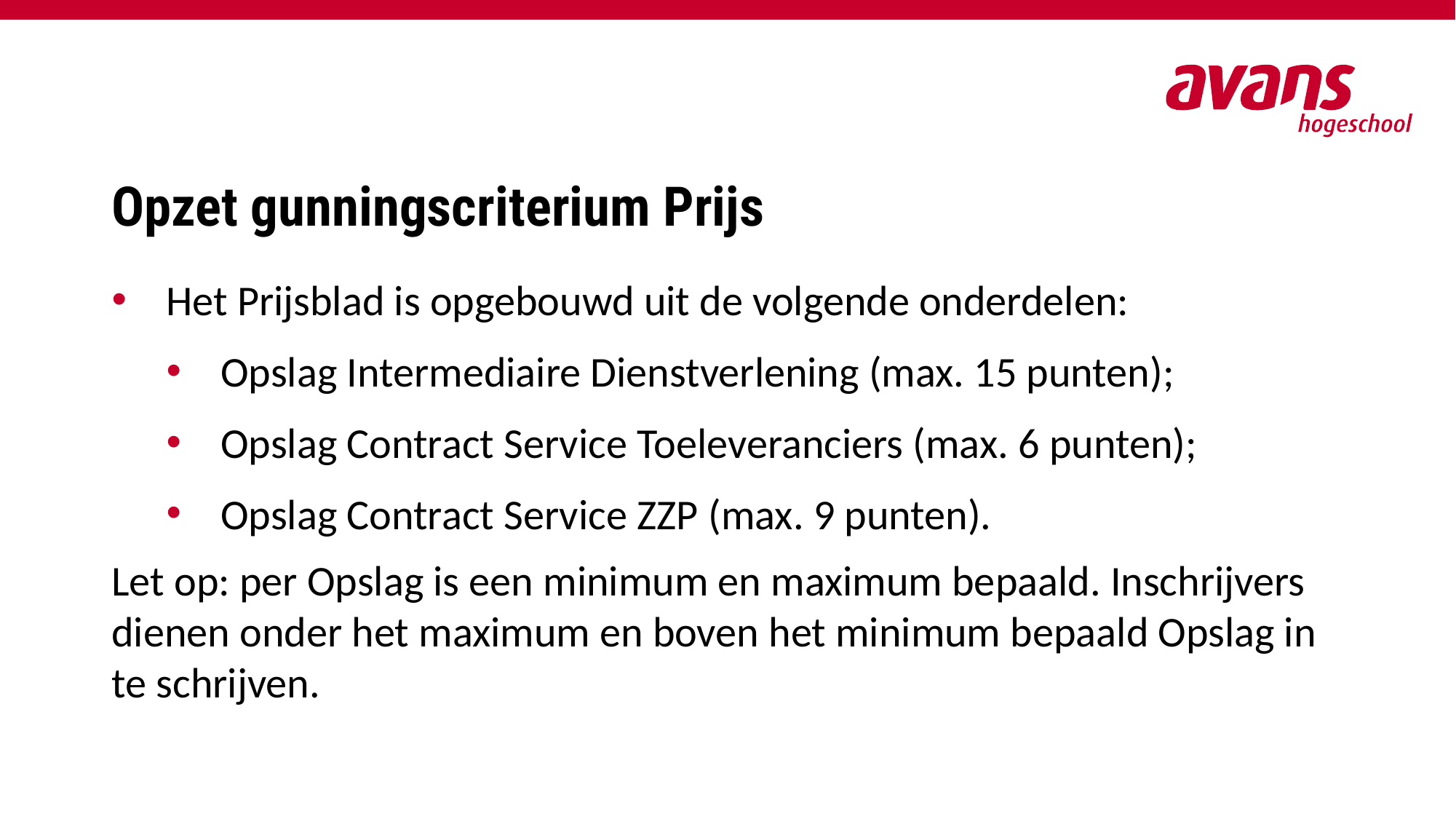

# Opzet gunningscriterium Prijs
Het Prijsblad is opgebouwd uit de volgende onderdelen:
Opslag Intermediaire Dienstverlening (max. 15 punten);
Opslag Contract Service Toeleveranciers (max. 6 punten);
Opslag Contract Service ZZP (max. 9 punten).
Let op: per Opslag is een minimum en maximum bepaald. Inschrijvers dienen onder het maximum en boven het minimum bepaald Opslag in te schrijven.